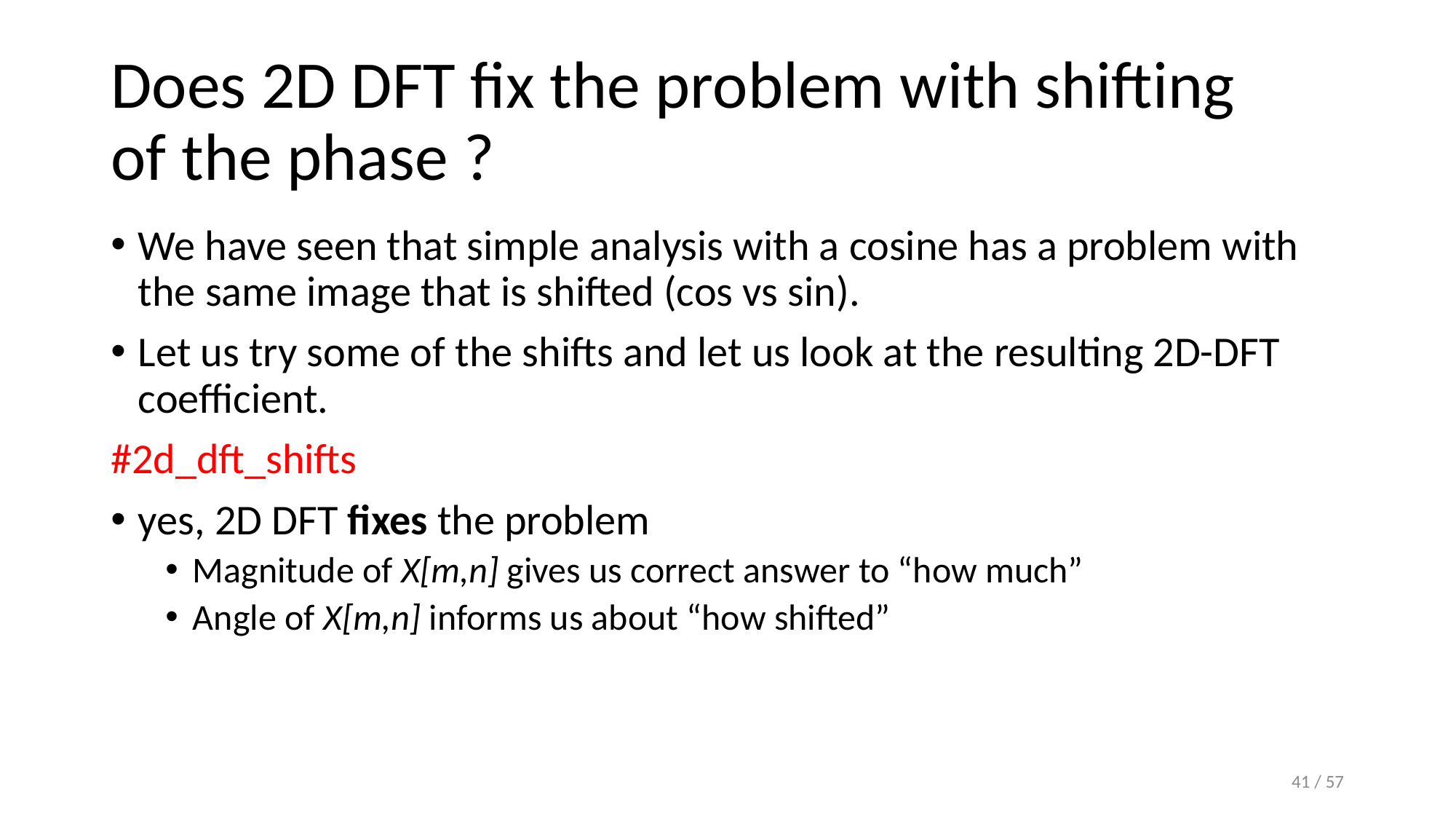

# Does 2D DFT fix the problem with shifting of the phase ?
We have seen that simple analysis with a cosine has a problem with the same image that is shifted (cos vs sin).
Let us try some of the shifts and let us look at the resulting 2D-DFT coefficient.
#2d_dft_shifts
yes, 2D DFT fixes the problem
Magnitude of X[m,n] gives us correct answer to “how much”
Angle of X[m,n] informs us about “how shifted”
41 / 57